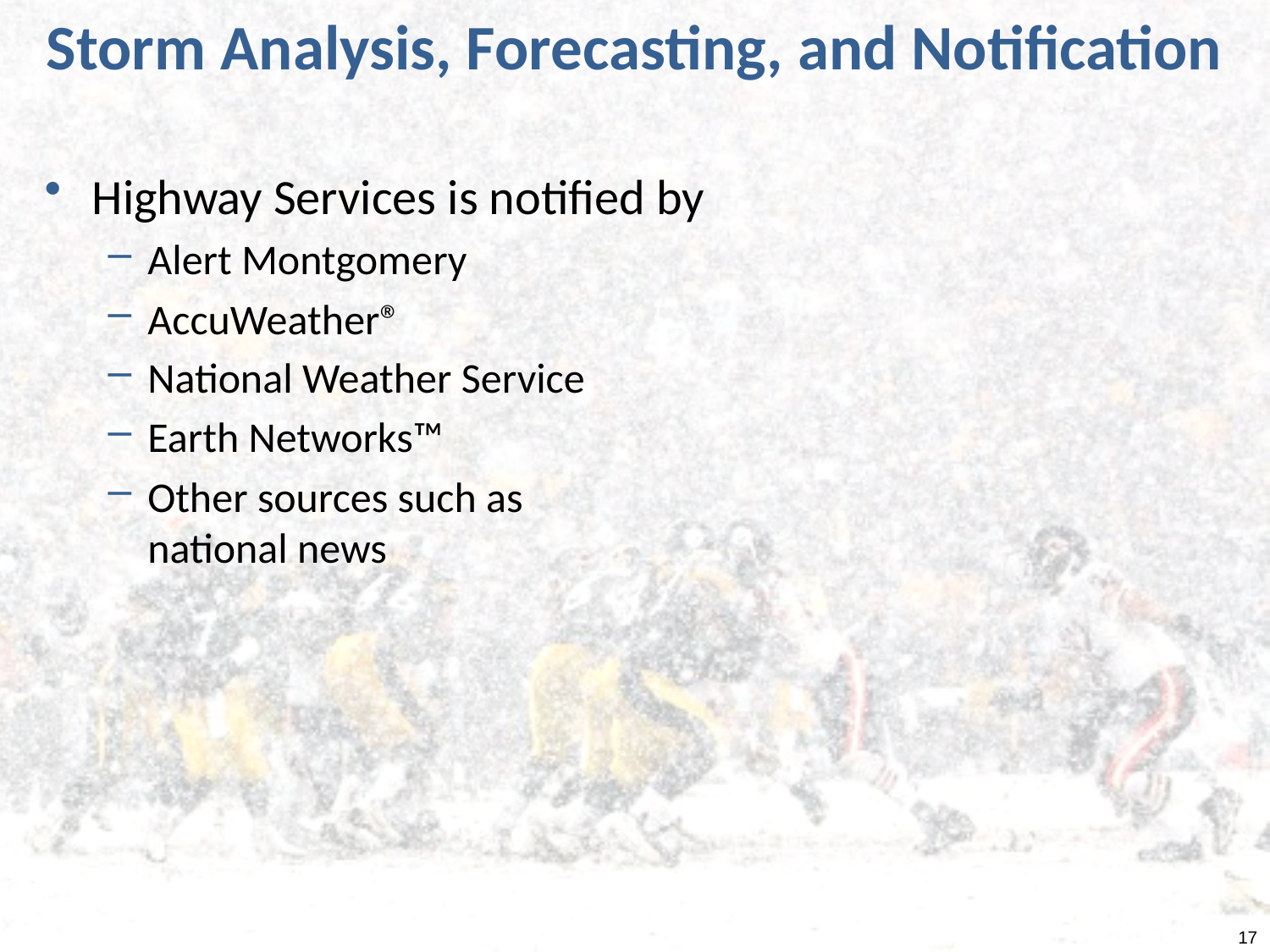

Storm Analysis, Forecasting, and Notification
Highway Services is notified by
Alert Montgomery
AccuWeather®
National Weather Service
Earth Networks™
Other sources such as
national news
17